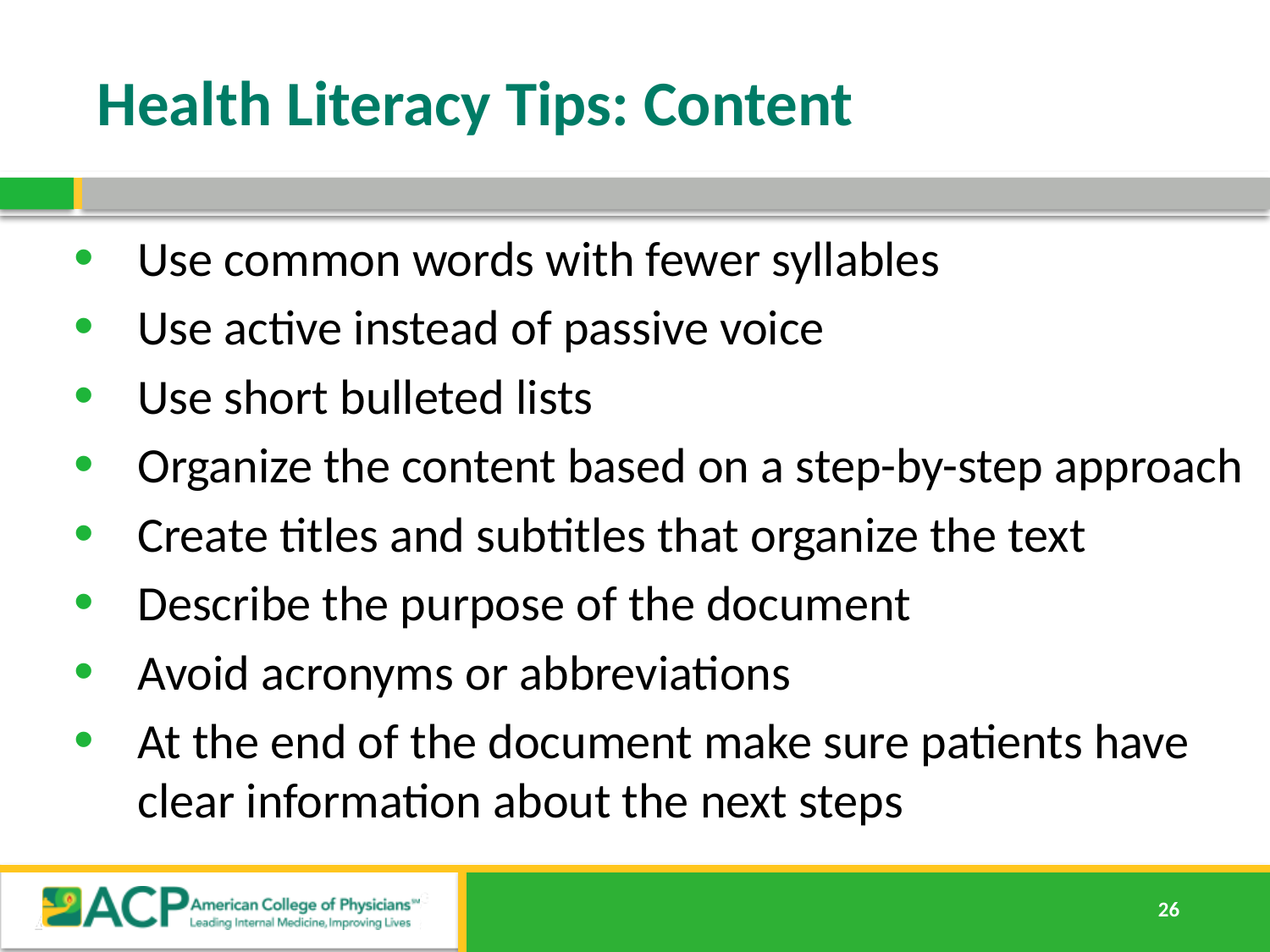

# Health Literacy Tips: Content
Use common words with fewer syllables
Use active instead of passive voice
Use short bulleted lists
Organize the content based on a step-by-step approach
Create titles and subtitles that organize the text
Describe the purpose of the document
Avoid acronyms or abbreviations
At the end of the document make sure patients have clear information about the next steps